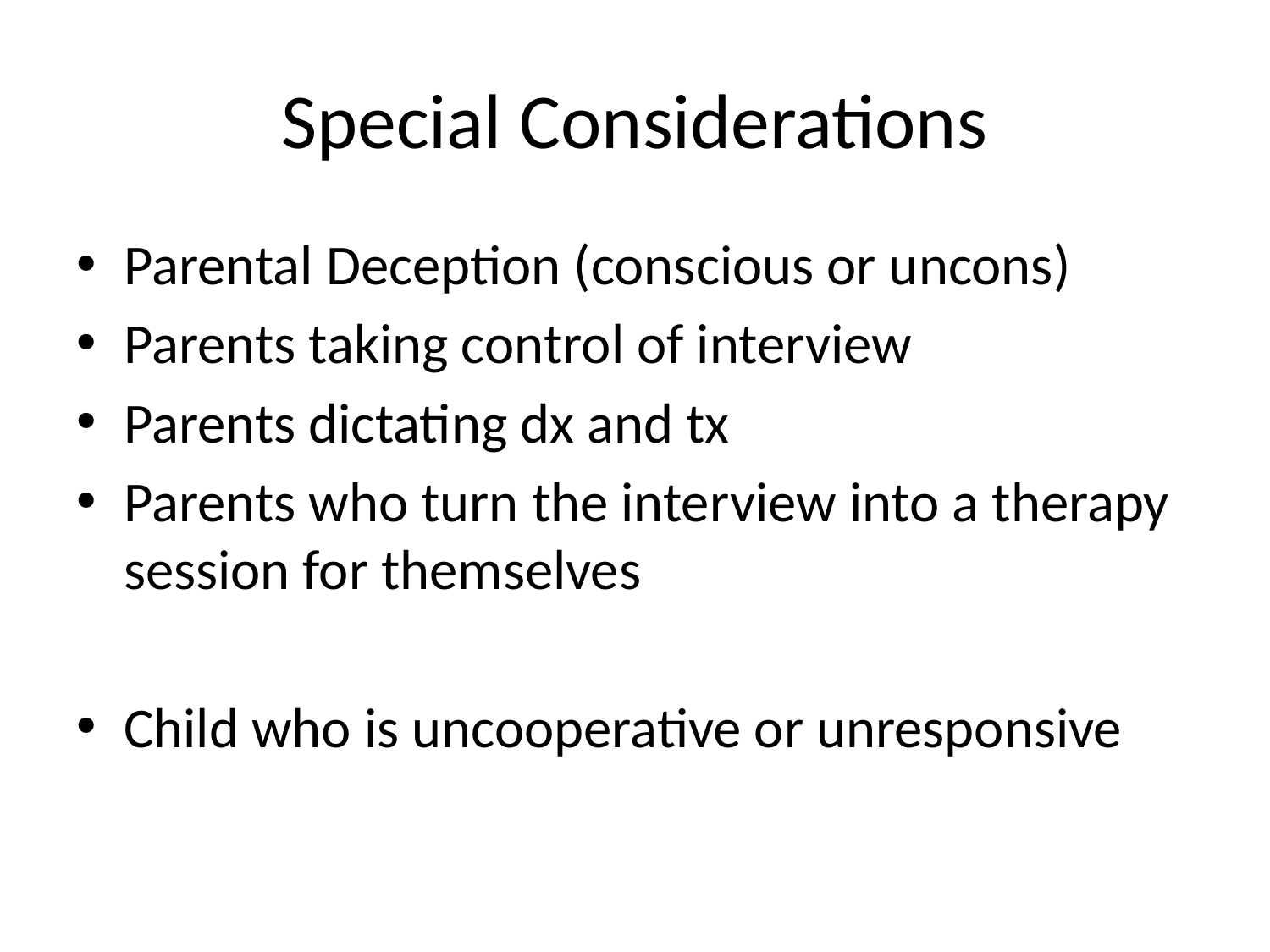

# Special Considerations
Parental Deception (conscious or uncons)
Parents taking control of interview
Parents dictating dx and tx
Parents who turn the interview into a therapy session for themselves

Child who is uncooperative or unresponsive